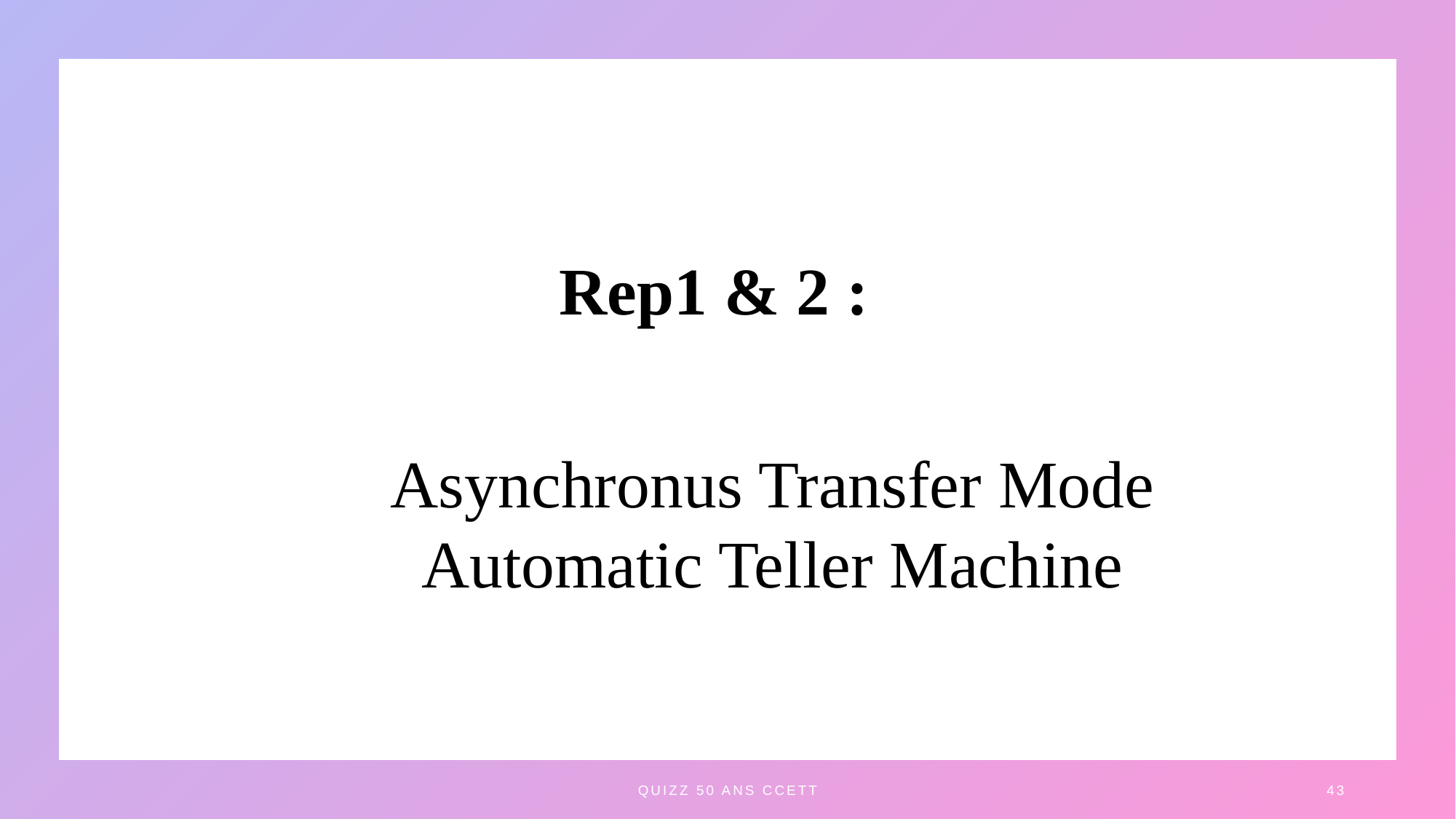

Rep1 & 2 :
Asynchronus Transfer Mode
Automatic Teller Machine
quizz 50 ans CCETT
43